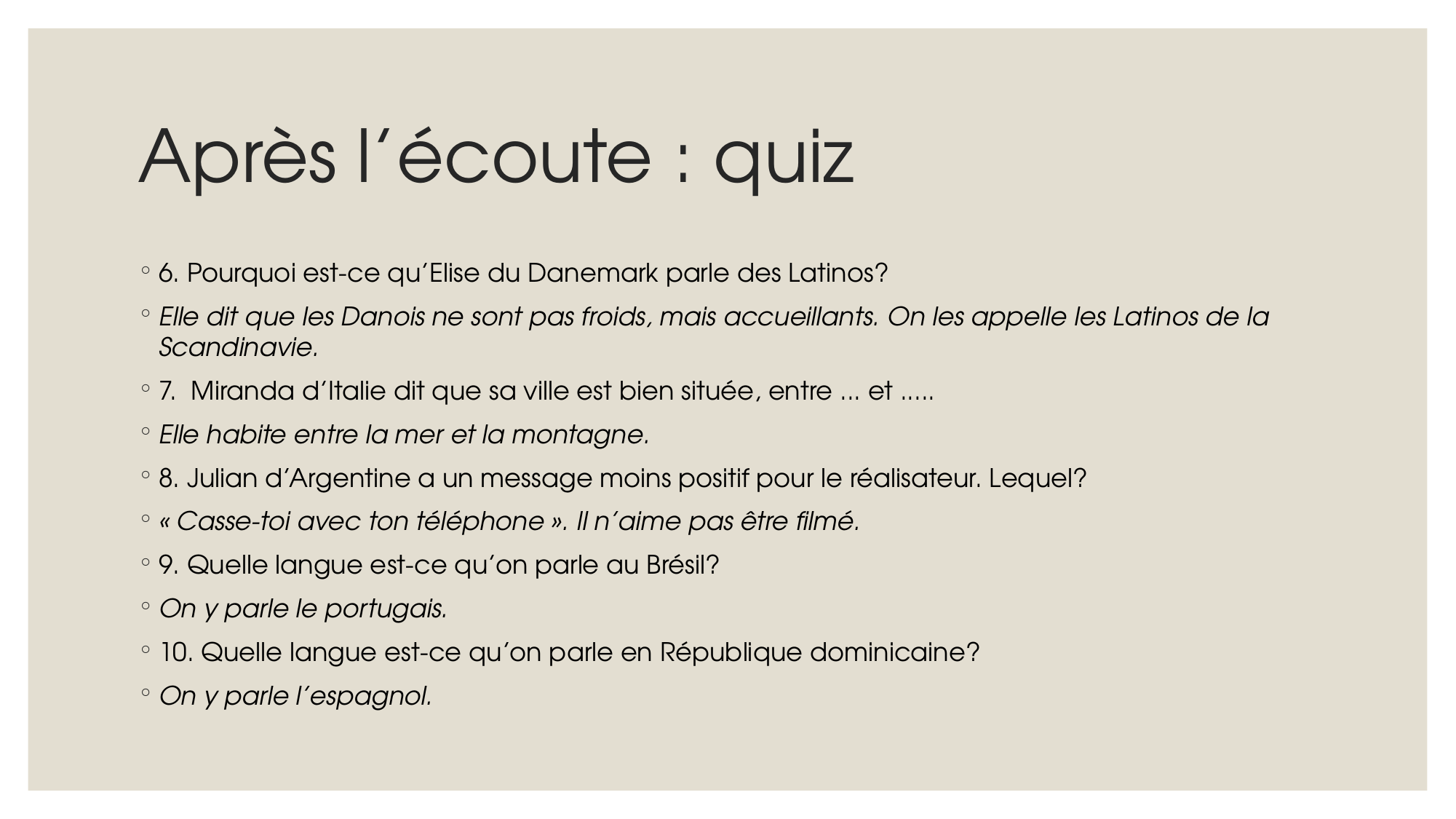

# Après l’écoute : quiz
6. Pourquoi est-ce qu’Elise du Danemark parle des Latinos?
Elle dit que les Danois ne sont pas froids, mais accueillants. On les appelle les Latinos de la Scandinavie.
7.  Miranda d’Italie dit que sa ville est bien située, entre ... et .....
Elle habite entre la mer et la montagne.
8. Julian d’Argentine a un message moins positif pour le réalisateur. Lequel?
« Casse-toi avec ton téléphone ». Il n’aime pas être filmé.
9. Quelle langue est-ce qu’on parle au Brésil?
On y parle le portugais.
10. Quelle langue est-ce qu’on parle en République dominicaine?
On y parle l’espagnol.